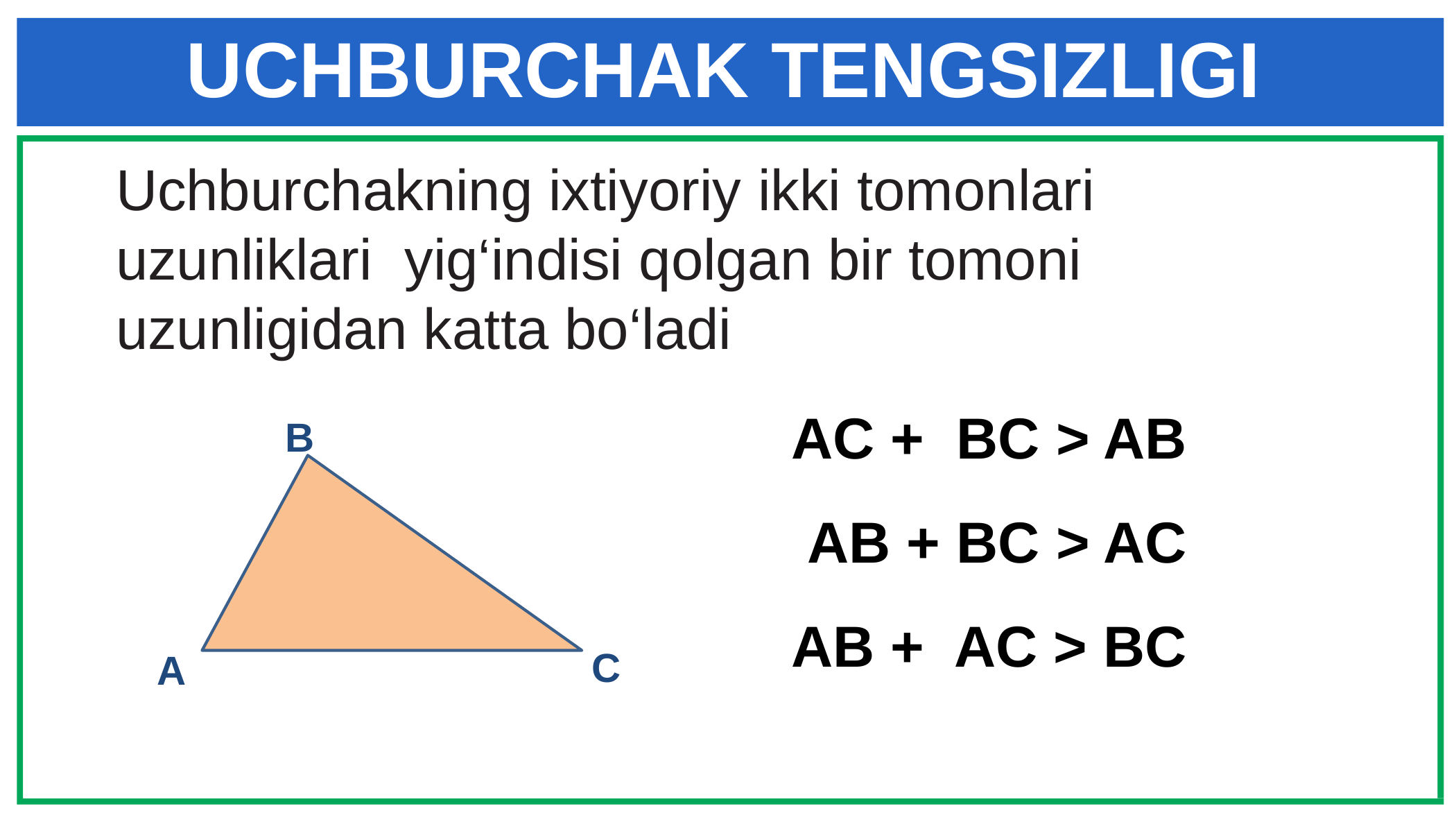

UCHBURCHAK TENGSIZLIGI
Uchburchakning ixtiyoriy ikki tomonlari  uzunliklari  yig‘indisi qolgan bir tomoni uzunligidan katta bo‘ladi
AC +  BC > AB
 AB + BC > AC
AB +  AC > BC

B

C
A